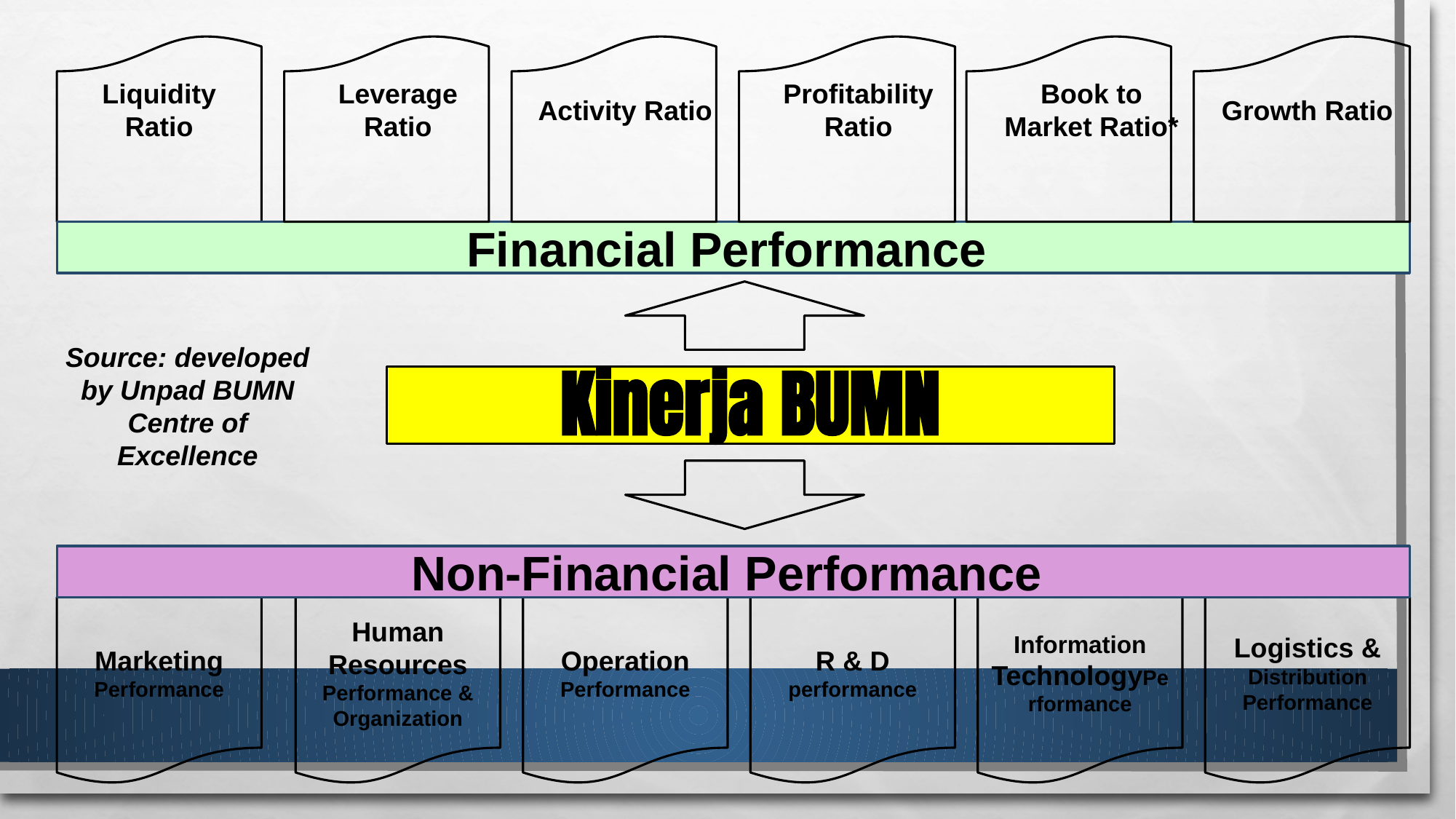

Liquidity Ratio
Leverage Ratio

Activity Ratio

Profitability Ratio

Book to Market Ratio*

Growth Ratio
Financial Performance

Source: developed by Unpad BUMN Centre of Excellence
Kinerja BUMN

Non-Financial Performance
Marketing Performance
Human Resources Performance & Organization
Operation Performance
R & D performance
Information TechnologyPerformance
Logistics & Distribution Performance